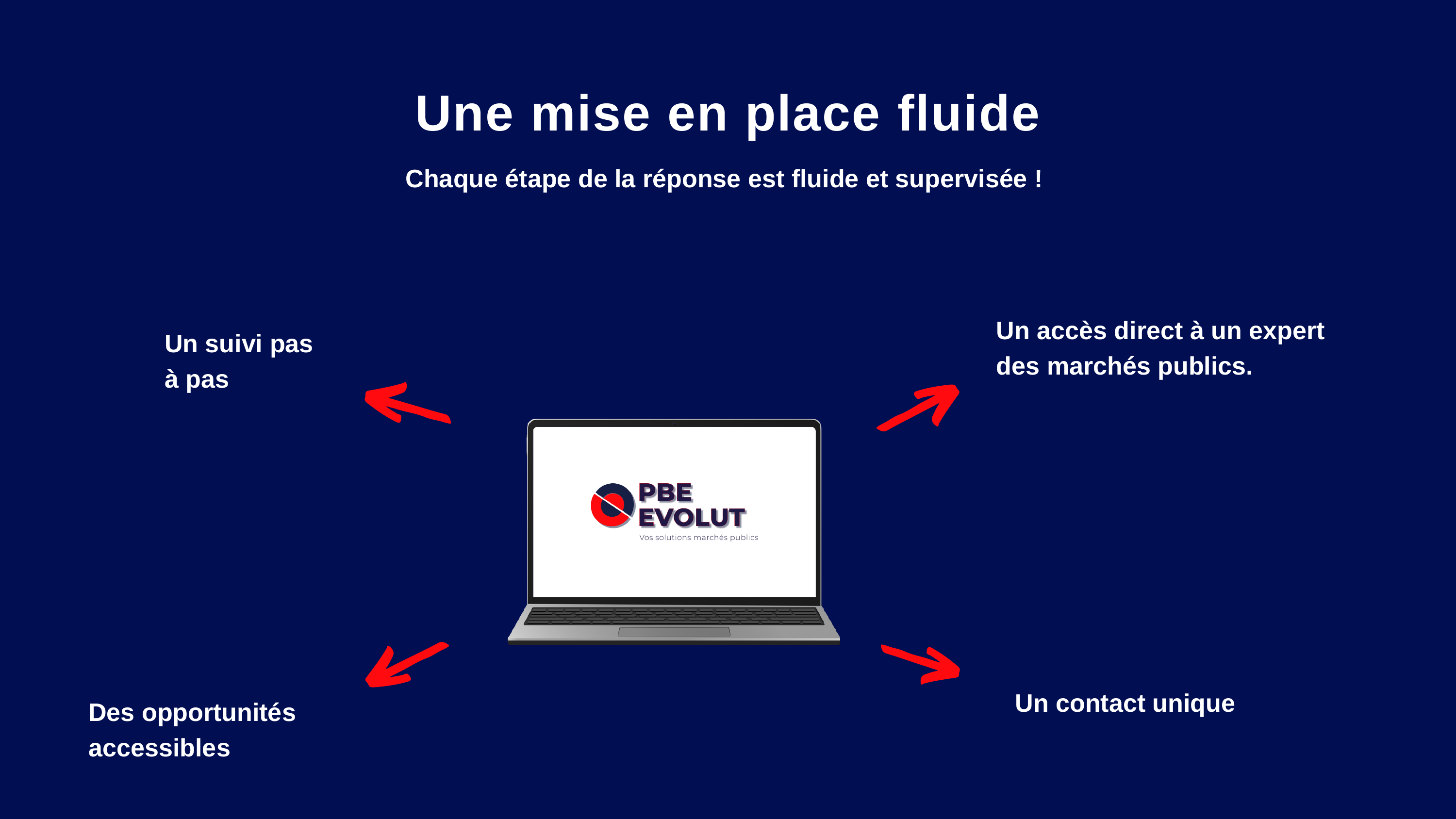

Une mise en place fluide

Chaque étape de la réponse est fluide et supervisée !
Un accès direct à un expert des marchés publics.

Un suivi pas à pas

Un contact unique

Des opportunités accessibles